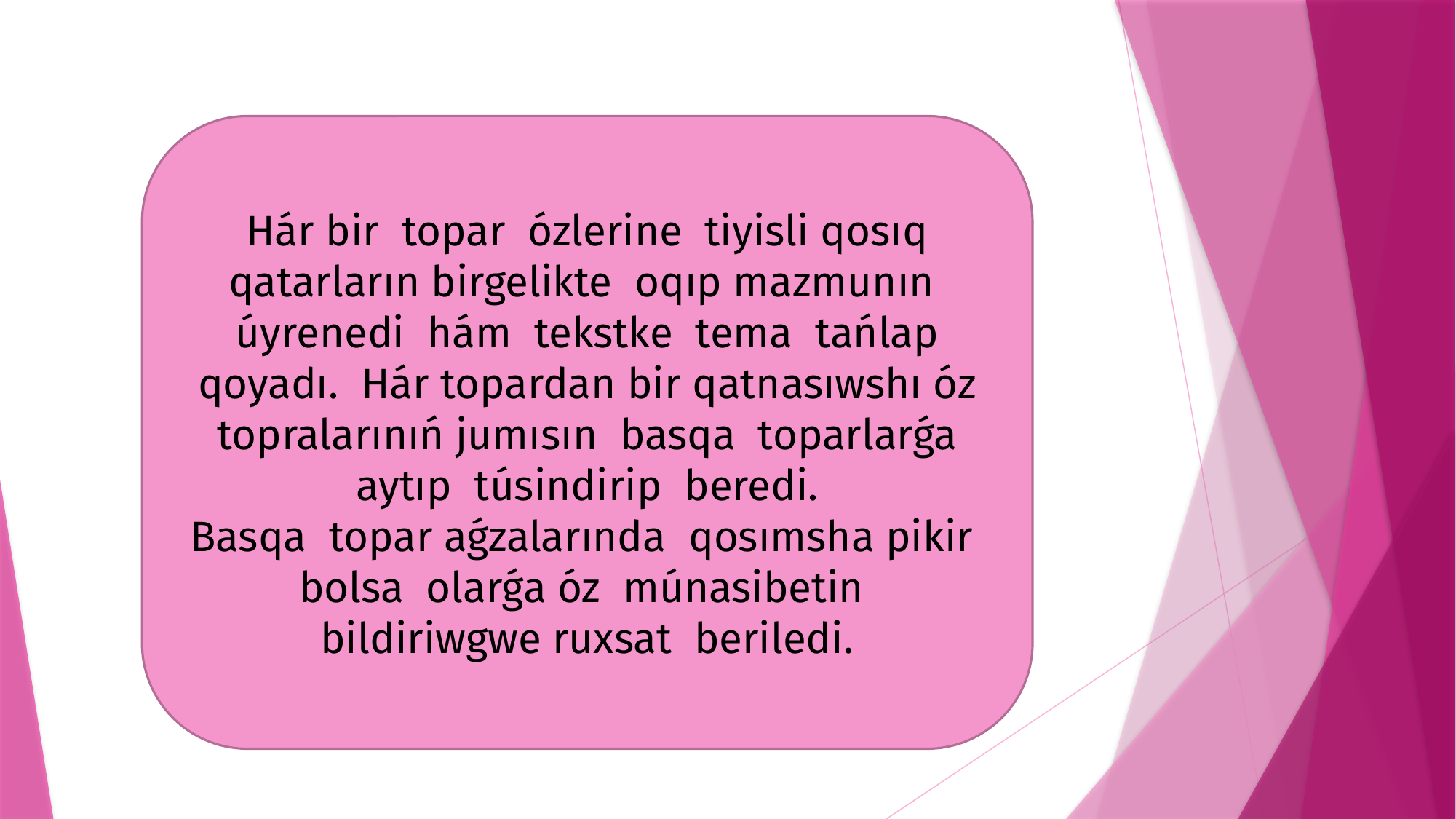

Hár bir  topar  ózlerine  tiyisli qosıq qatarların birgelikte  oqıp mazmunın  úyrenedi  hám  tekstke  tema  tańlap qoyadı.  Hár topardan bir qatnasıwshı óz topralarınıń jumısın  basqa  toparlarǵa aytıp  túsindirip  beredi.
Basqa  topar aǵzalarında  qosımsha pikir  bolsa  olarǵa óz  múnasibetin  bildiriwgwe ruxsat  beriledi.